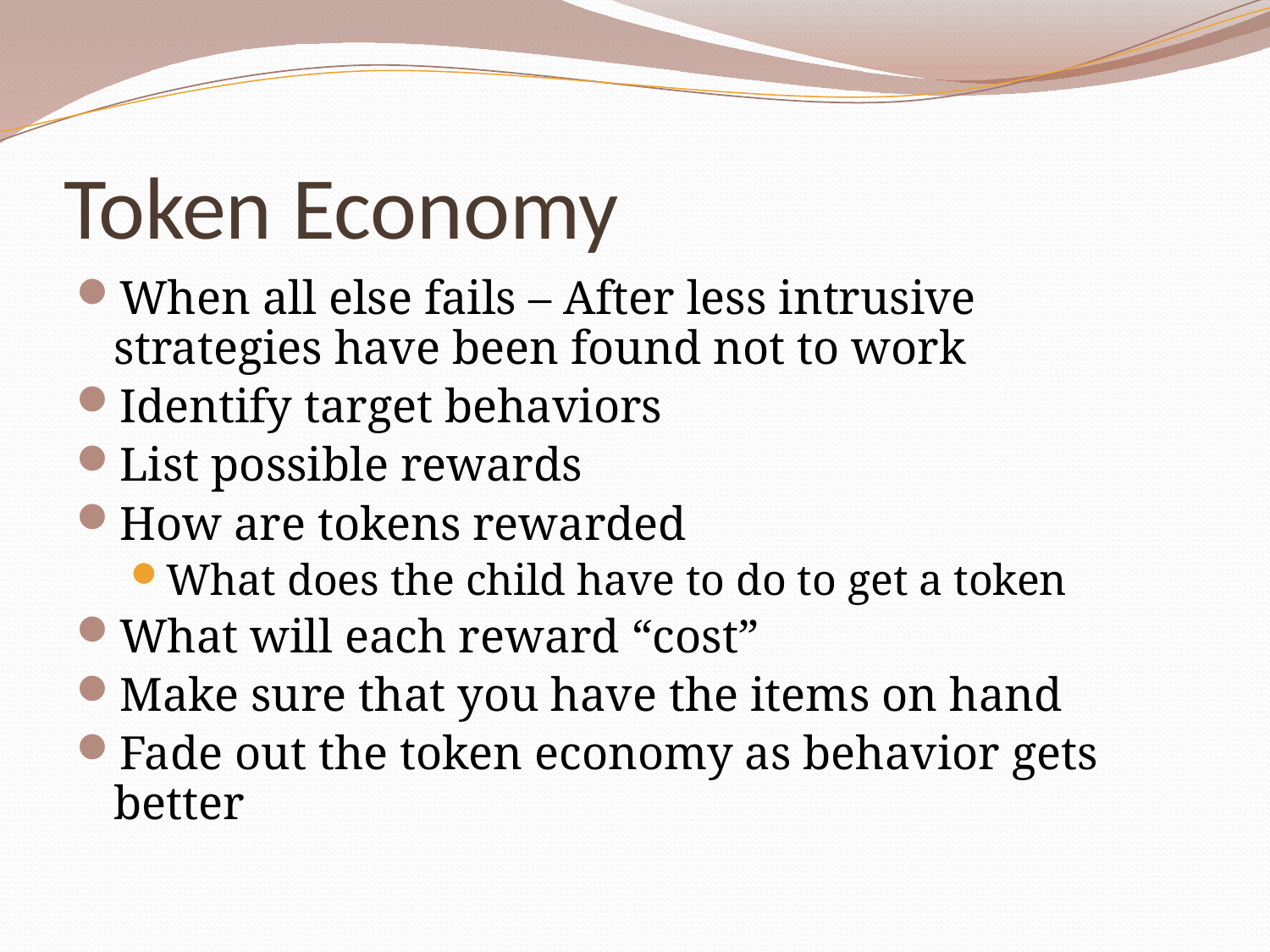

# Token Economy
When all else fails – After less intrusive strategies have been found not to work
Identify target behaviors
List possible rewards
How are tokens rewarded
What does the child have to do to get a token
What will each reward “cost”
Make sure that you have the items on hand
Fade out the token economy as behavior gets better